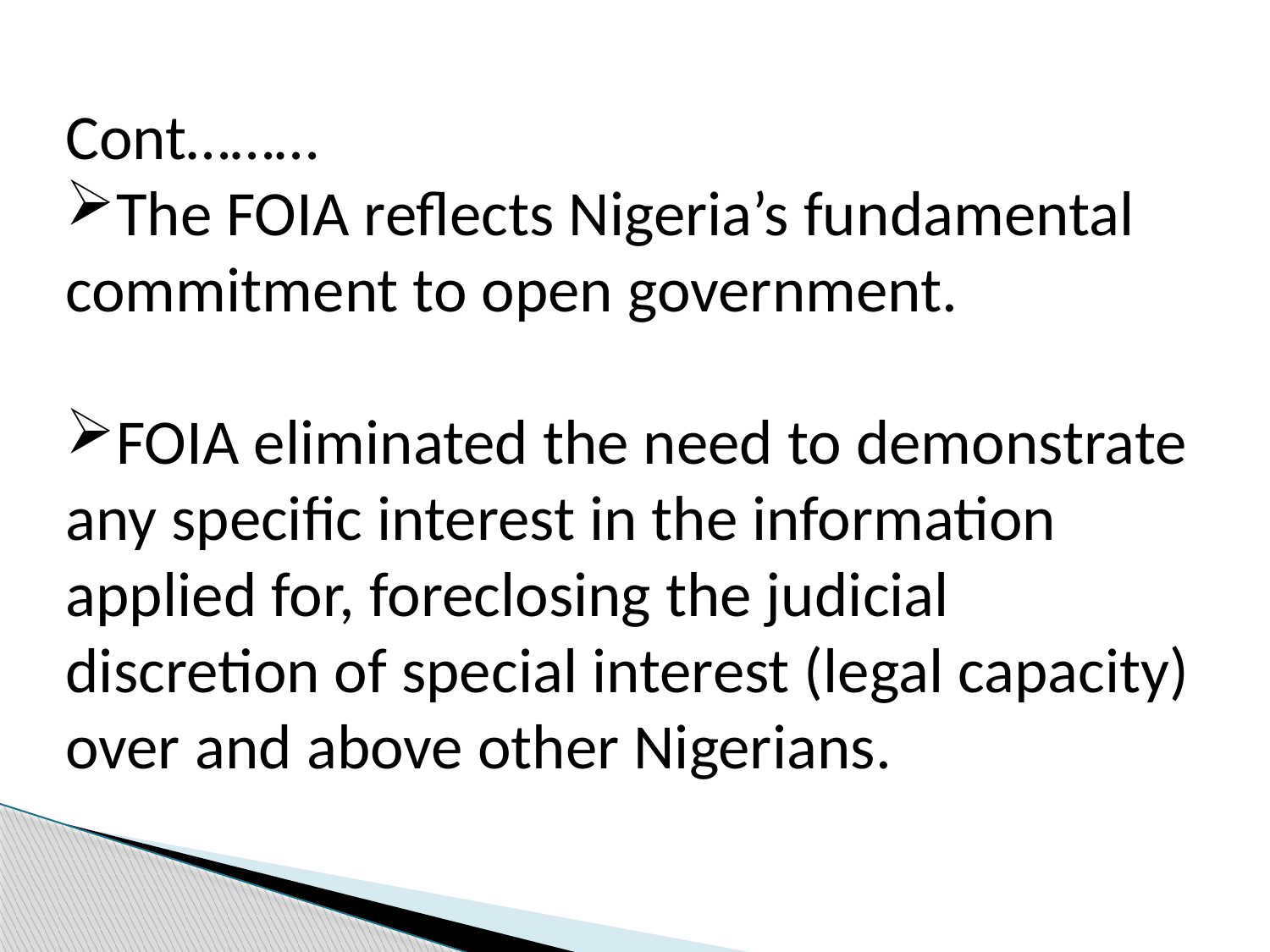

Cont………
The FOIA reflects Nigeria’s fundamental commitment to open government.

FOIA eliminated the need to demonstrate any specific interest in the information applied for, foreclosing the judicial discretion of special interest (legal capacity) over and above other Nigerians.